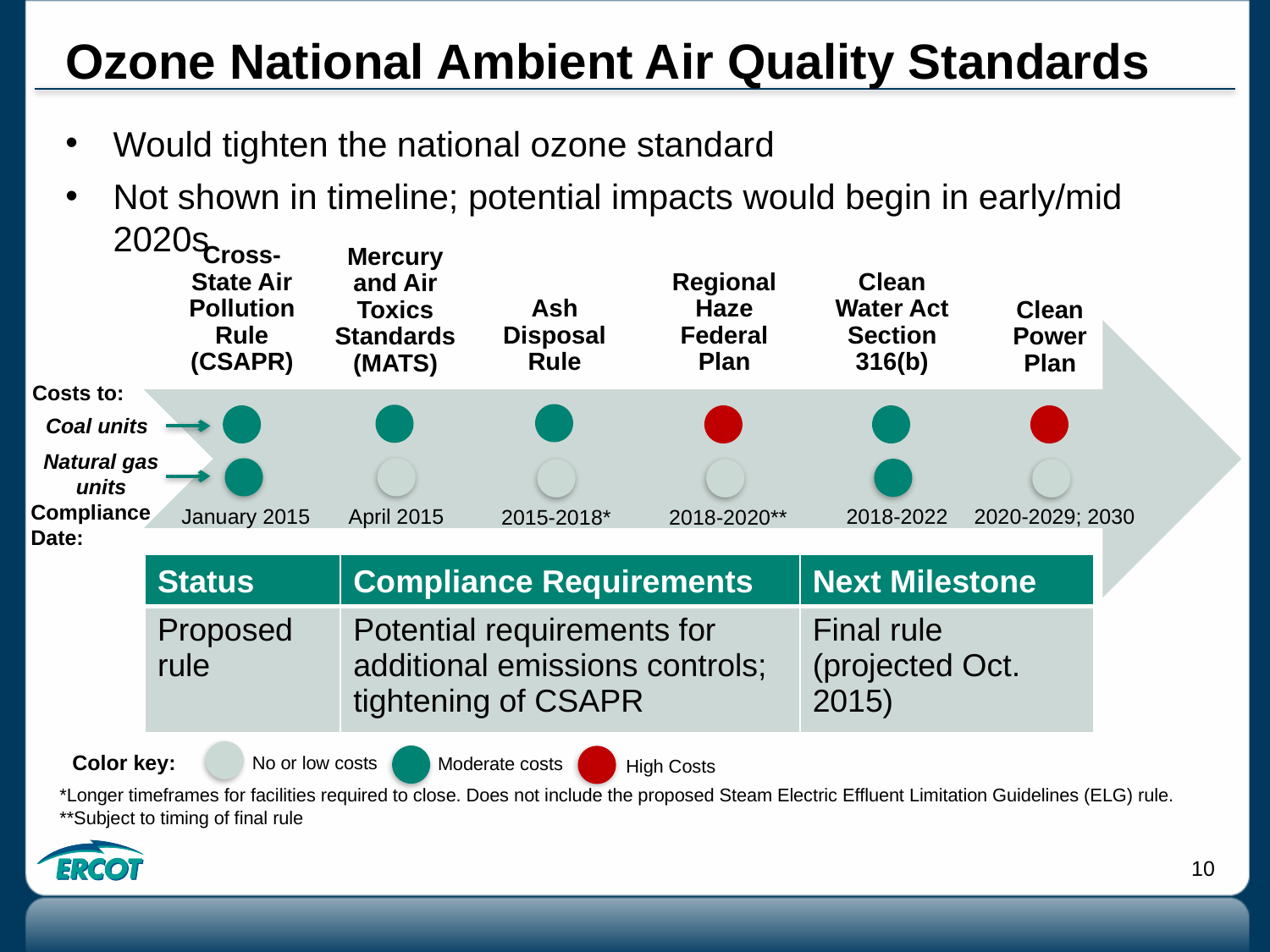

# Ozone National Ambient Air Quality Standards
Cross-State Air Pollution Rule (CSAPR)
Mercury and Air Toxics Standards (MATS)
Ash Disposal Rule
Regional Haze Federal Plan
Clean Water Act Section 316(b)
Clean Power Plan
Would tighten the national ozone standard
Not shown in timeline; potential impacts would begin in early/mid 2020s
Costs to:
Coal units
Natural gas units

Compliance Date:
April 2015
2020-2029; 2030
January 2015
2018-2022
2015-2018*
2018-2020**
| Status | Compliance Requirements | Next Milestone |
| --- | --- | --- |
| Proposed rule | Potential requirements for additional emissions controls; tightening of CSAPR | Final rule (projected Oct. 2015) |

Color key:
No or low costs

Moderate costs

High Costs
*Longer timeframes for facilities required to close. Does not include the proposed Steam Electric Effluent Limitation Guidelines (ELG) rule.
**Subject to timing of final rule